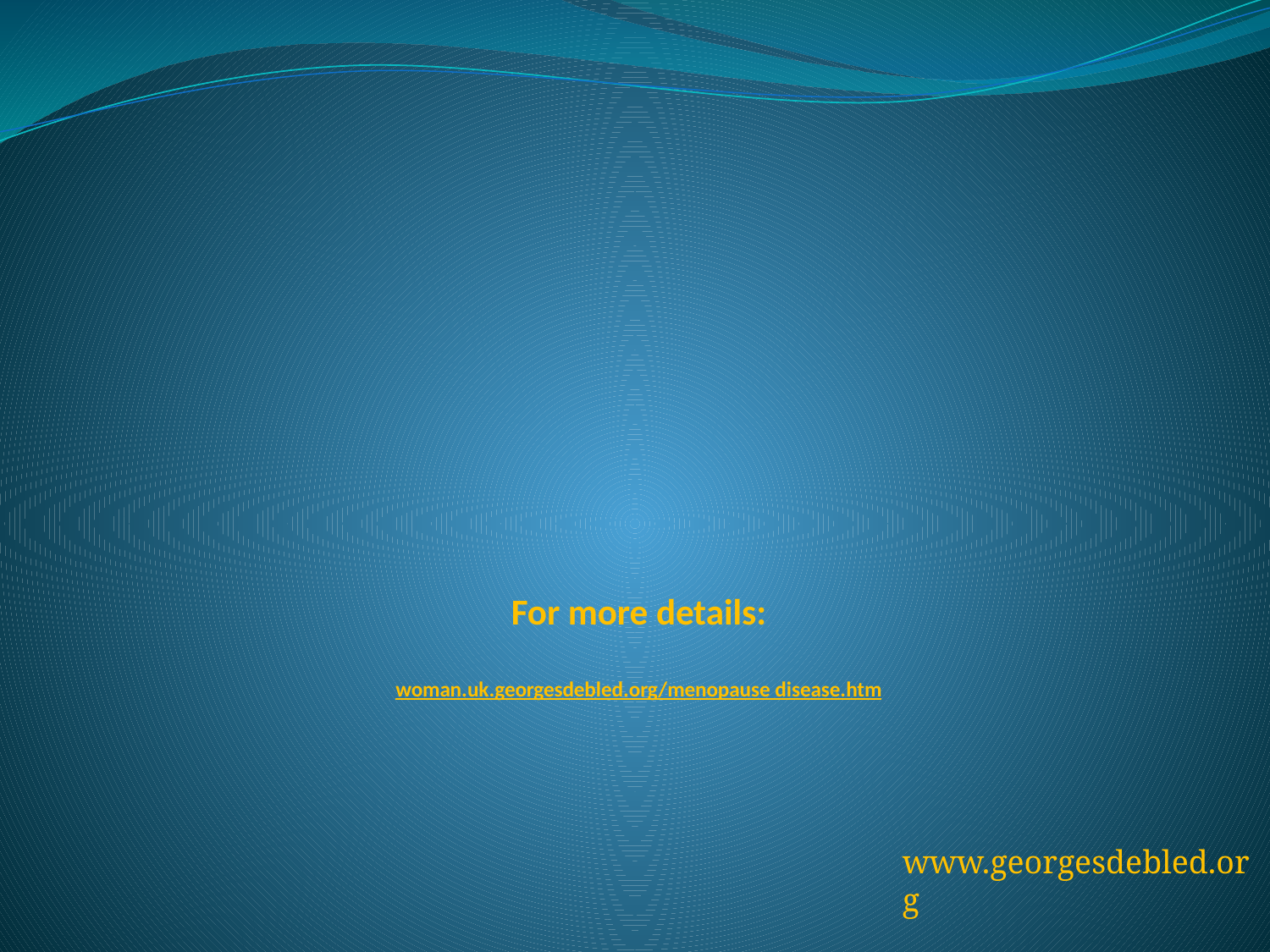

# For more details: woman.uk.georgesdebled.org/menopause disease.htm
www.georgesdebled.org